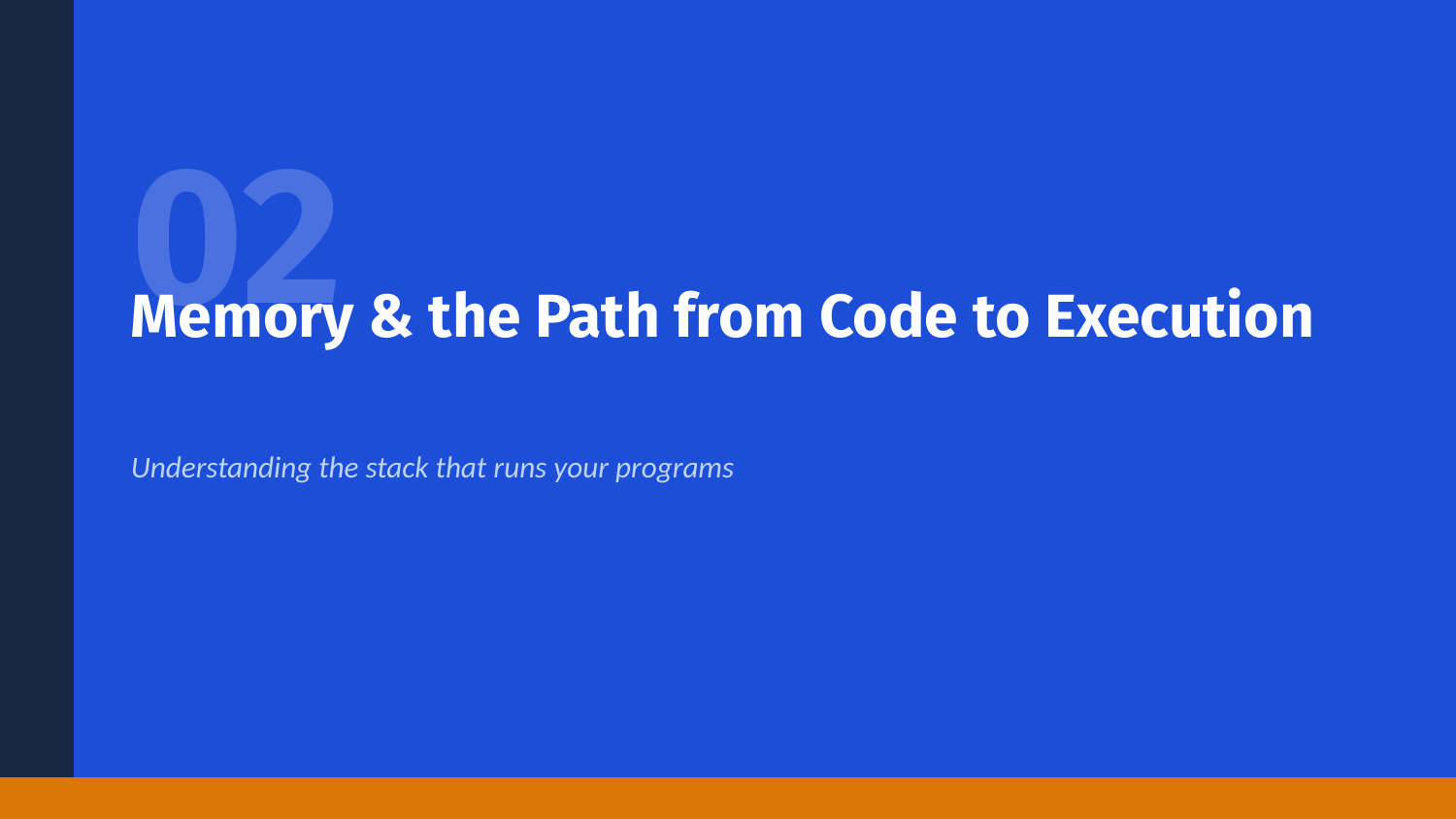

02
Memory & the Path from Code to Execution
Understanding the stack that runs your programs